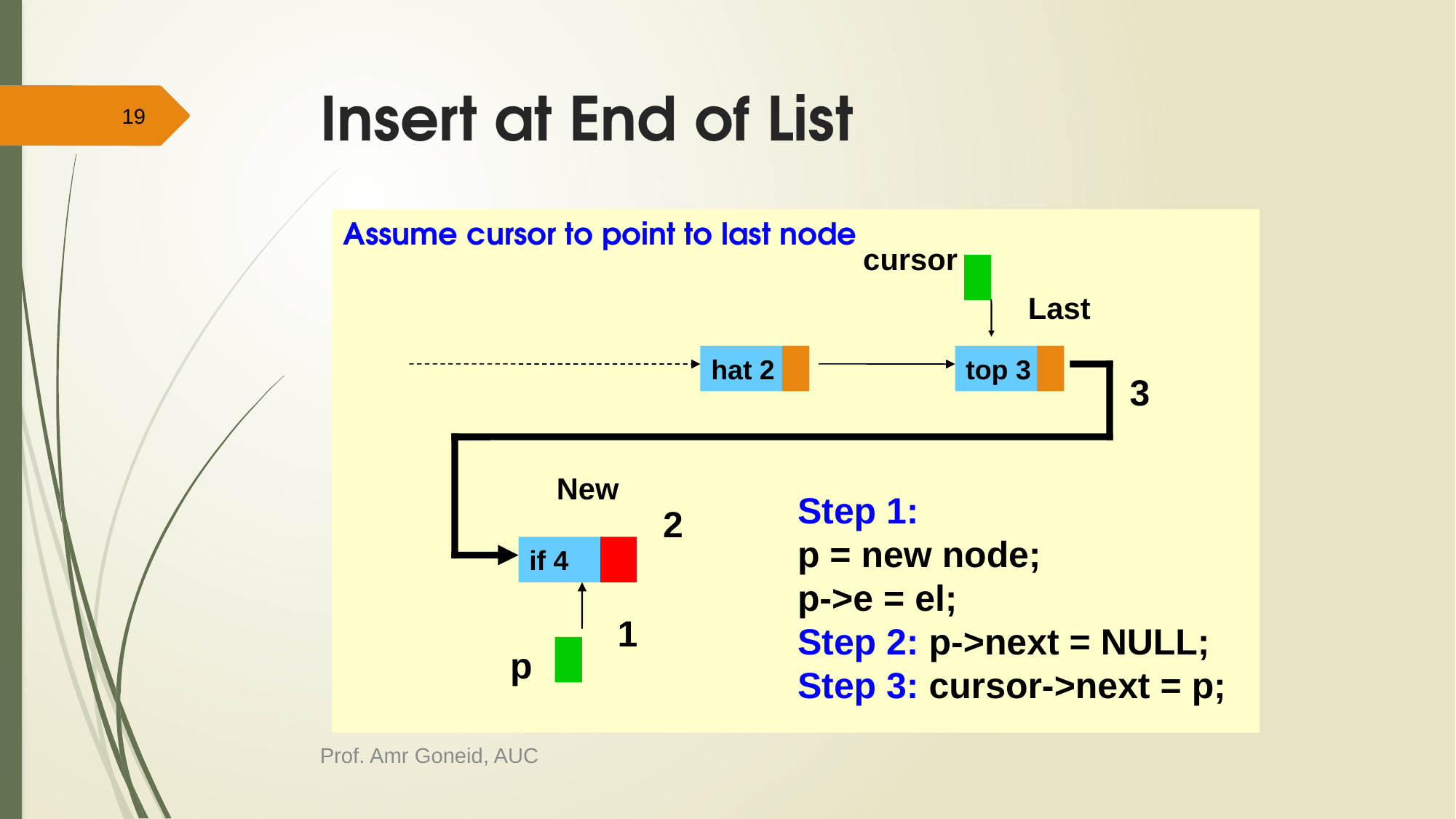

# Insert at End of List
19
Assume cursor to point to last node

cursor

Last

hat 2

top 3

3

New
Step 1:
p = new node;
p->e = el;
Step 2: p->next = NULL;
Step 3: cursor->next = p;
2
if 4

1
p

Prof. Amr Goneid, AUC